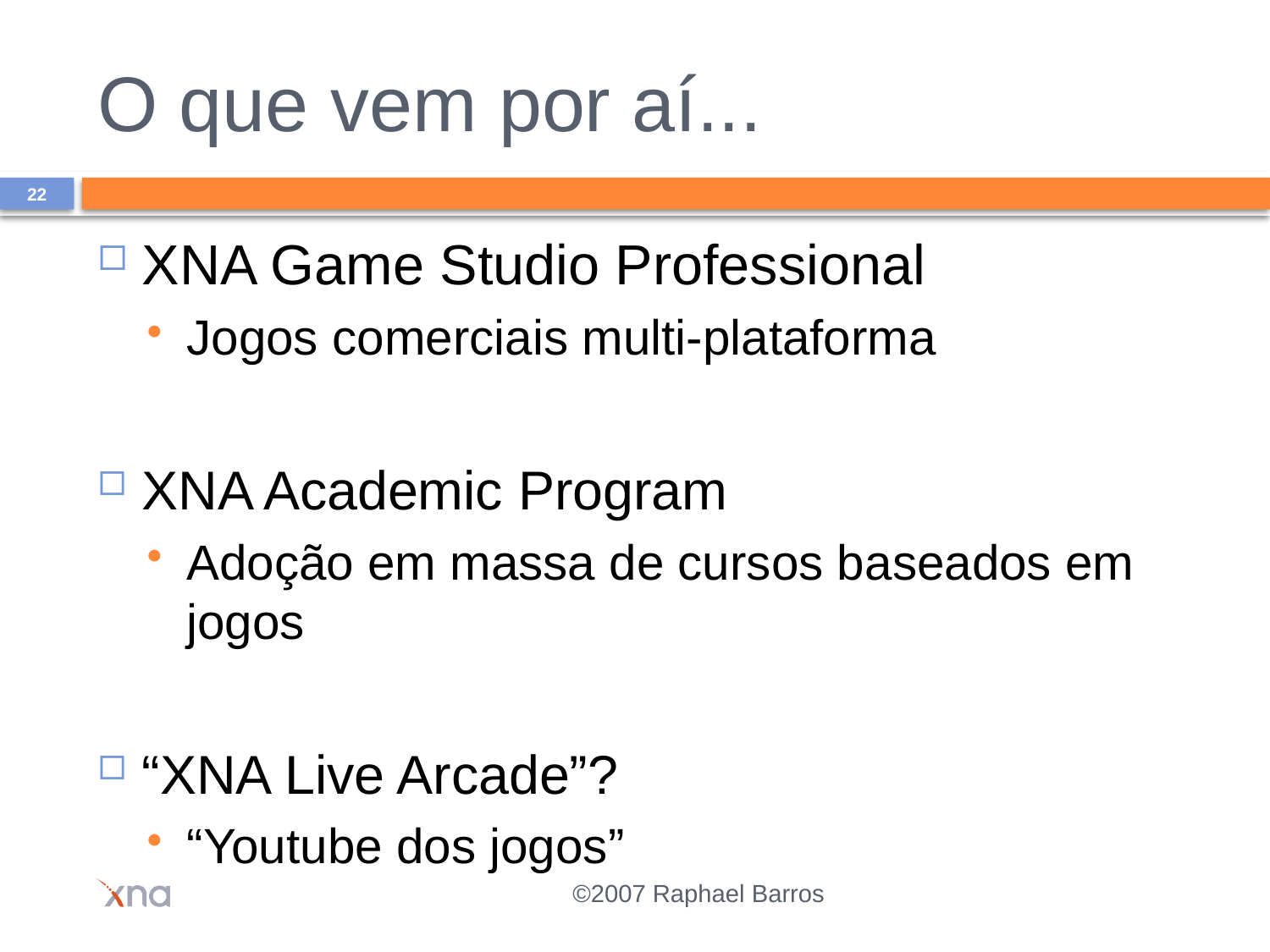

# O que vem por aí...
22
XNA Game Studio Professional
Jogos comerciais multi-plataforma

XNA Academic Program
Adoção em massa de cursos baseados em jogos

“XNA Live Arcade”?
“Youtube dos jogos”

©2007 Raphael Barros